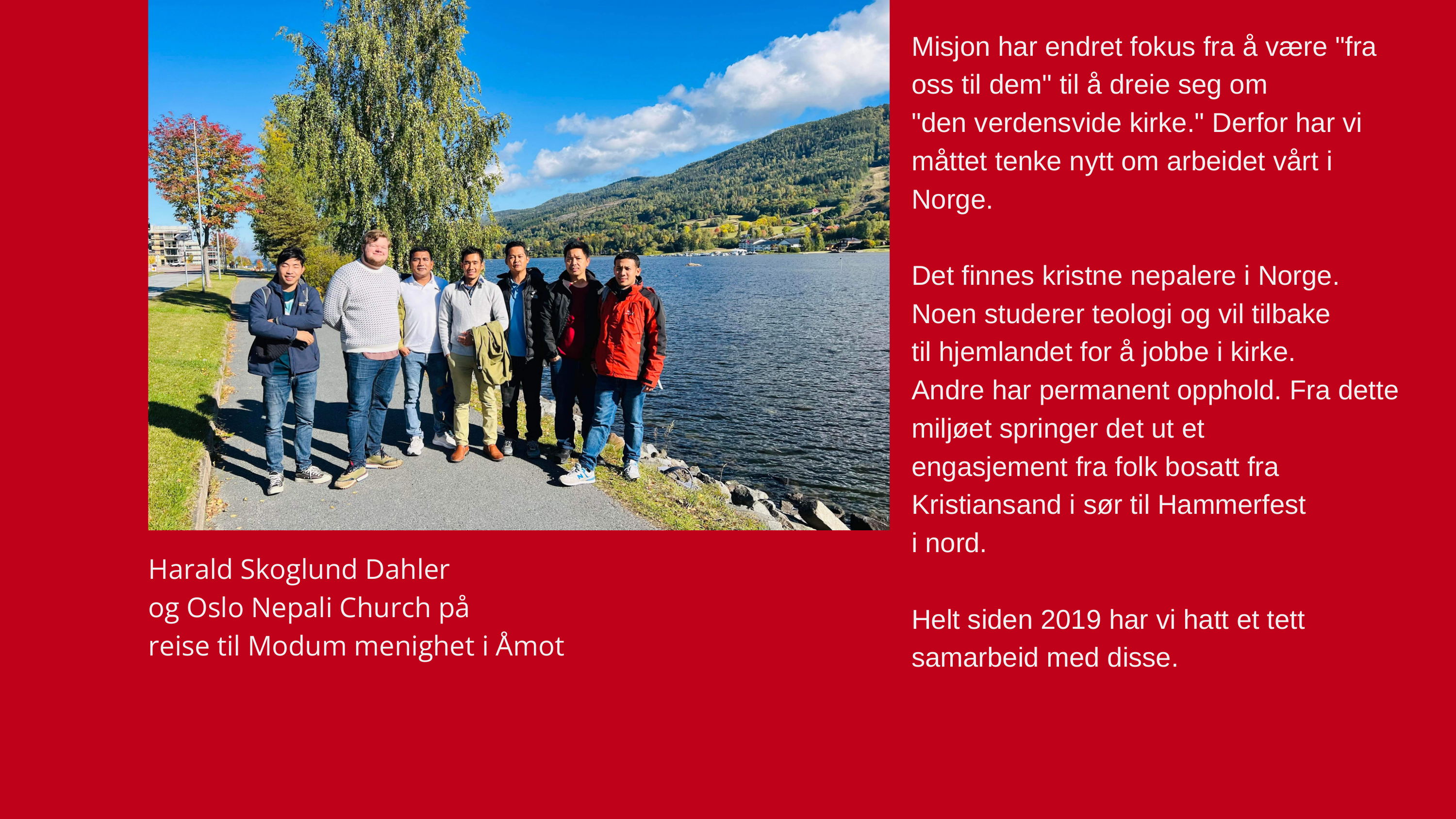

Misjon har endret fokus fra å være "fra
oss til dem" til å dreie seg om
"den verdensvide kirke." Derfor har vi
måttet tenke nytt om arbeidet vårt i
Norge.

Det finnes kristne nepalere i Norge.
Noen studerer teologi og vil tilbake
til hjemlandet for å jobbe i kirke.
Andre har permanent opphold. Fra dette miljøet springer det ut et
engasjement fra folk bosatt fra
Kristiansand i sør til Hammerfest
i nord.

Helt siden 2019 har vi hatt et tett
samarbeid med disse.
Harald Skoglund Dahler
og Oslo Nepali Church på
reise til Modum menighet i Åmot